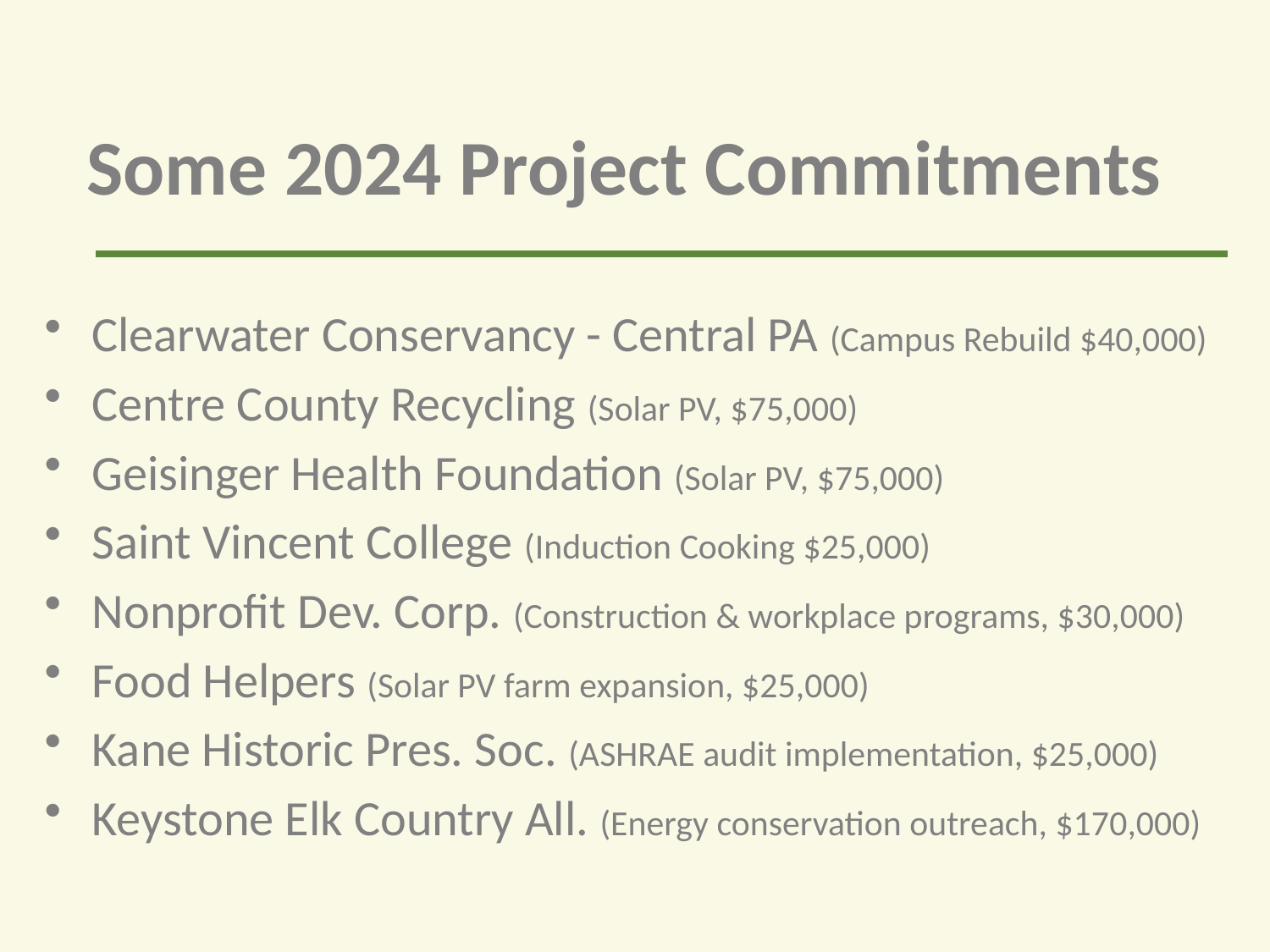

# Some 2024 Project Commitments
Clearwater Conservancy - Central PA (Campus Rebuild $40,000)
Centre County Recycling (Solar PV, $75,000)
Geisinger Health Foundation (Solar PV, $75,000)
Saint Vincent College (Induction Cooking $25,000)
Nonprofit Dev. Corp. (Construction & workplace programs, $30,000)
Food Helpers (Solar PV farm expansion, $25,000)
Kane Historic Pres. Soc. (ASHRAE audit implementation, $25,000)
Keystone Elk Country All. (Energy conservation outreach, $170,000)